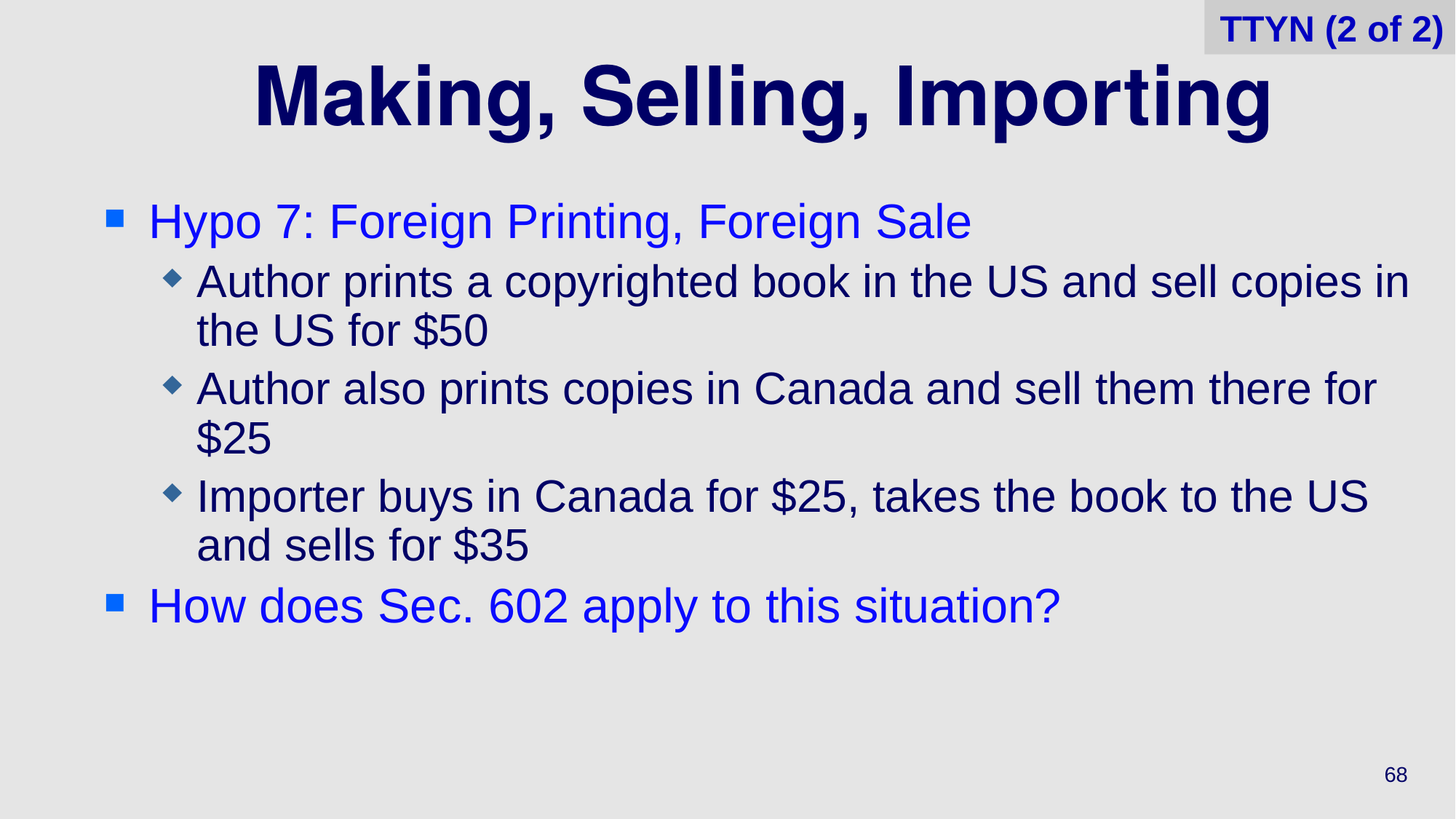

TTYN (2 of 2)
# Making, Selling, Importing
Hypo 7: Foreign Printing, Foreign Sale
Author prints a copyrighted book in the US and sell copies in the US for $50
Author also prints copies in Canada and sell them there for $25
Importer buys in Canada for $25, takes the book to the US and sells for $35
How does Sec. 602 apply to this situation?
68